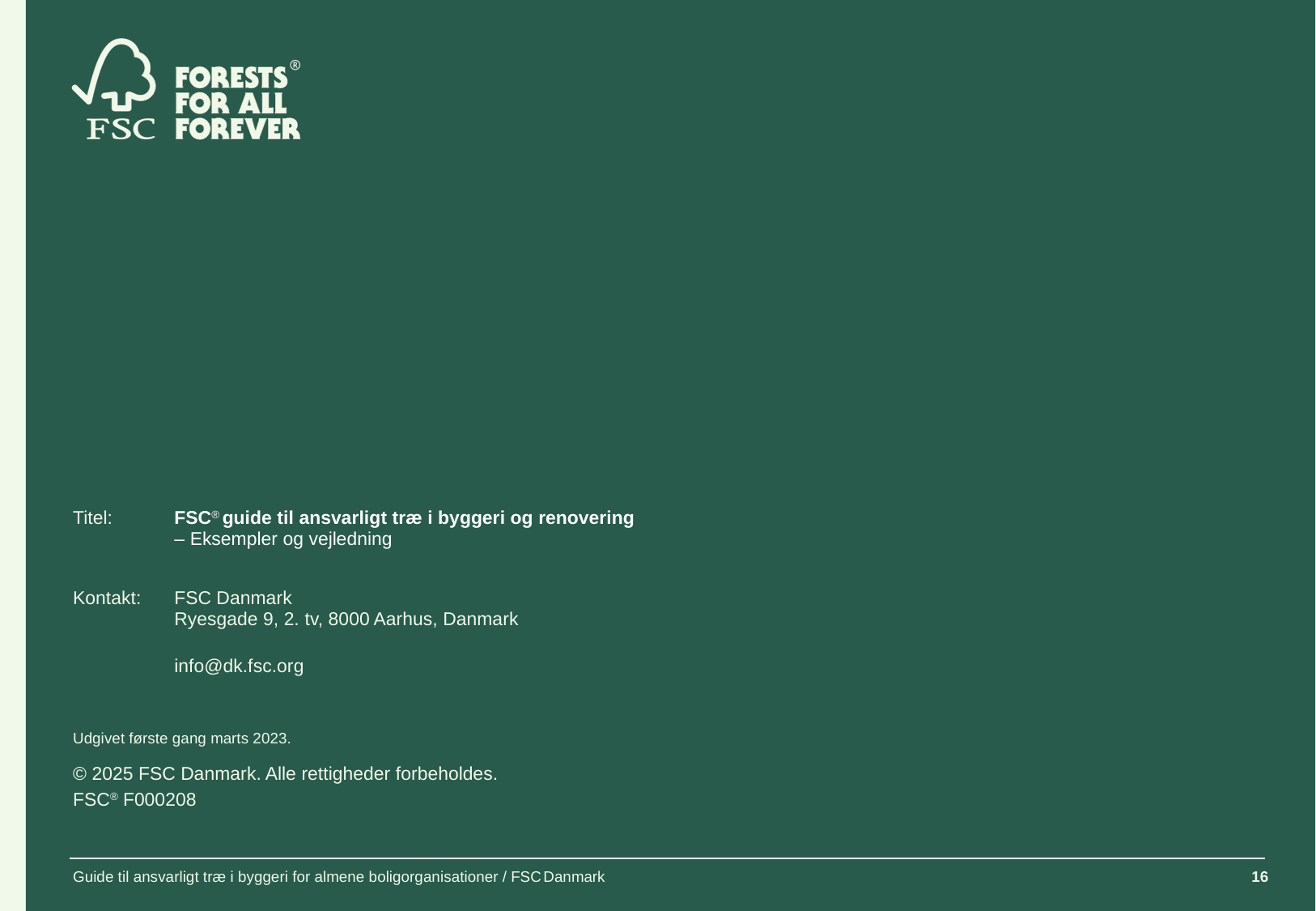

| Titel: | FSC® guide til ansvarligt træ i byggeri og renovering – Eksempler og vejledning |
| --- | --- |
| Kontakt: | FSC Danmark Ryesgade 9, 2. tv, 8000 Aarhus, Danmark |
|  | info@dk.fsc.org |
| Udgivet første gang marts 2023. |  |
| © 2025 FSC Danmark. Alle rettigheder forbeholdes. FSC® F000208 |  |
16